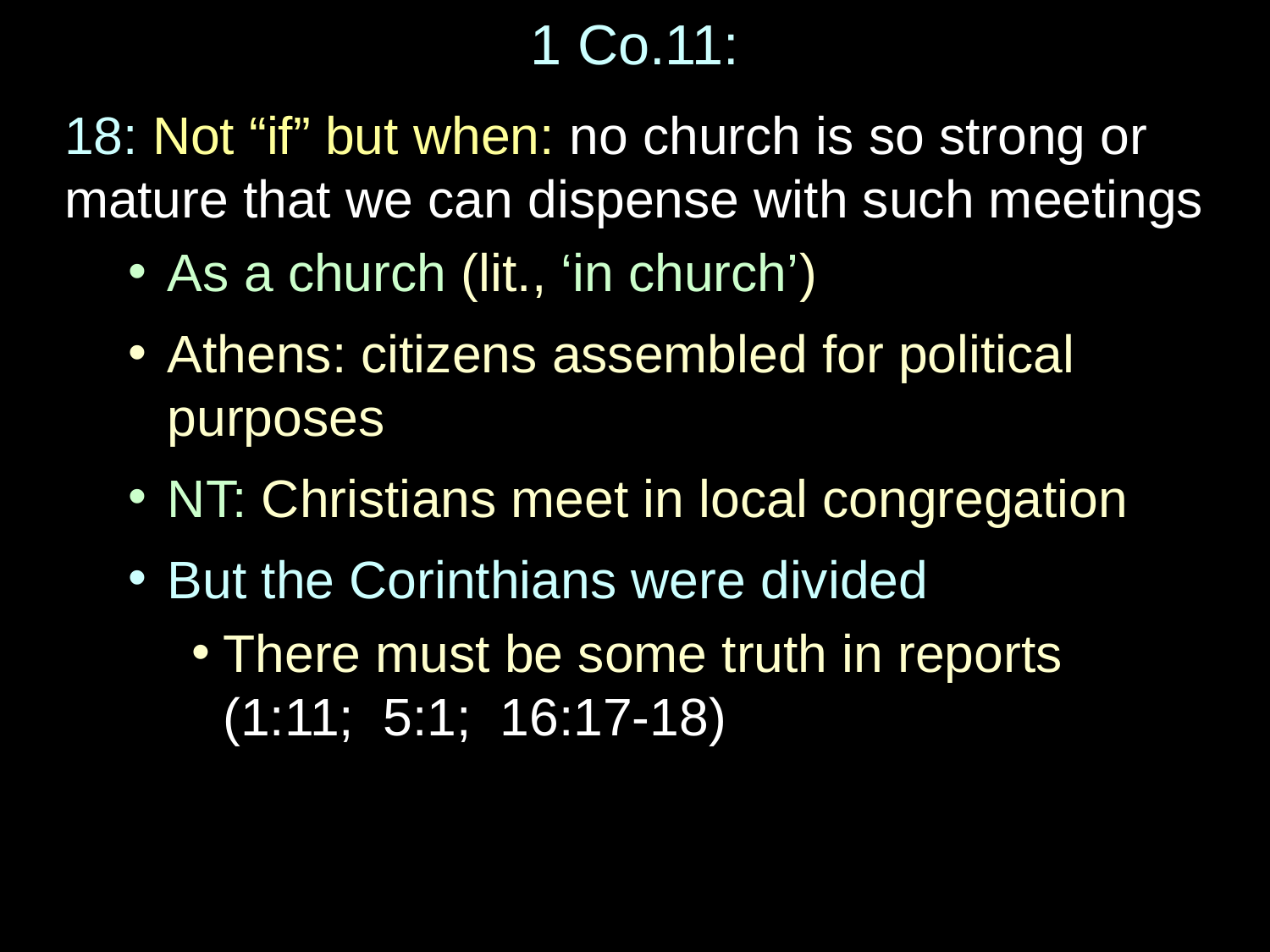

# 1 Co.11:
18: Not “if” but when: no church is so strong or mature that we can dispense with such meetings
As a church (lit., ‘in church’)
Athens: citizens assembled for political purposes
NT: Christians meet in local congregation
But the Corinthians were divided
There must be some truth in reports
(1:11;  5:1;  16:17-18)